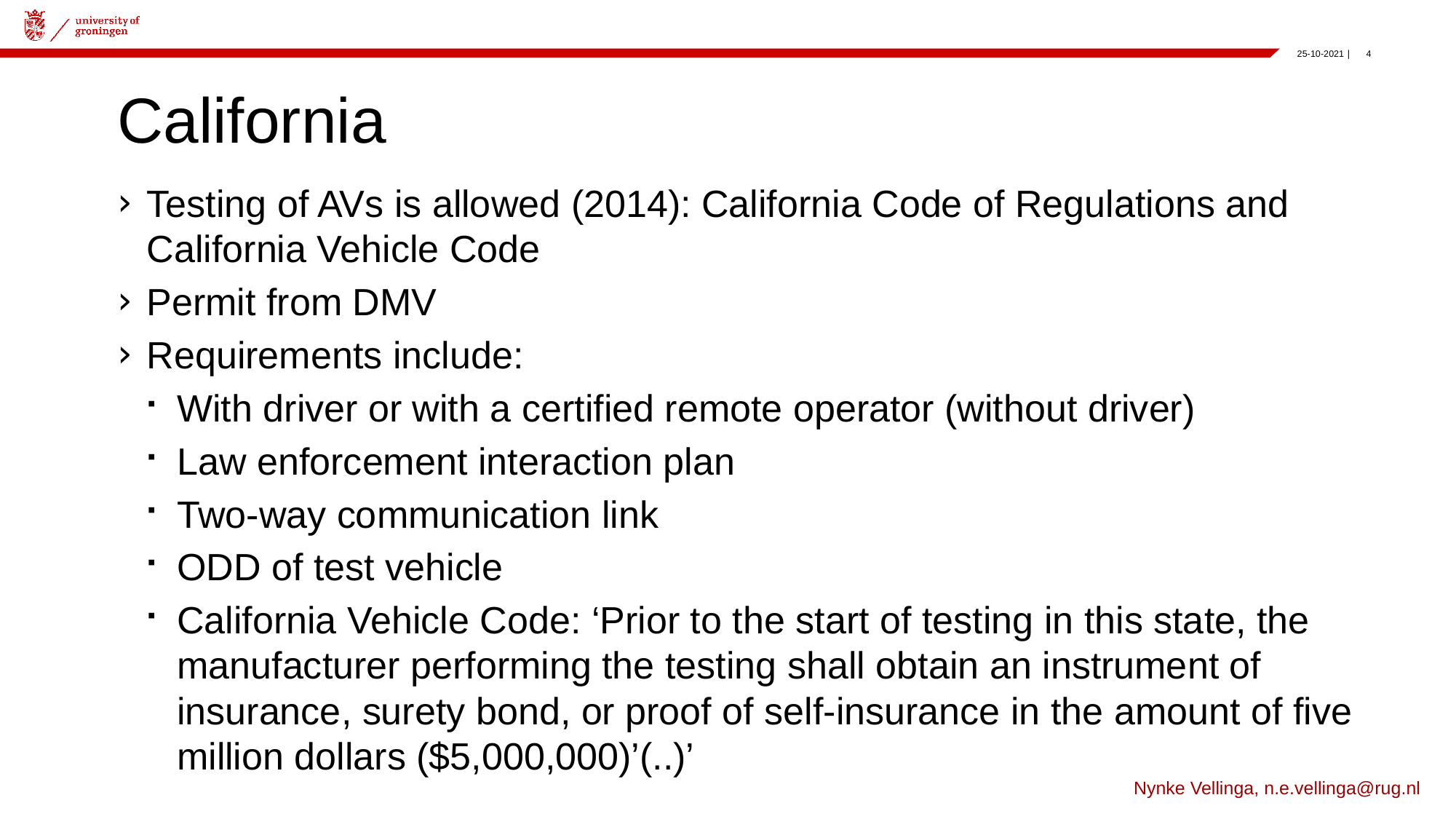

# California
Testing of AVs is allowed (2014): California Code of Regulations and California Vehicle Code
Permit from DMV
Requirements include:
With driver or with a certified remote operator (without driver)
Law enforcement interaction plan
Two-way communication link
ODD of test vehicle
California Vehicle Code: ‘Prior to the start of testing in this state, the manufacturer performing the testing shall obtain an instrument of insurance, surety bond, or proof of self-insurance in the amount of five million dollars ($5,000,000)’(..)’
Nynke Vellinga, n.e.vellinga@rug.nl